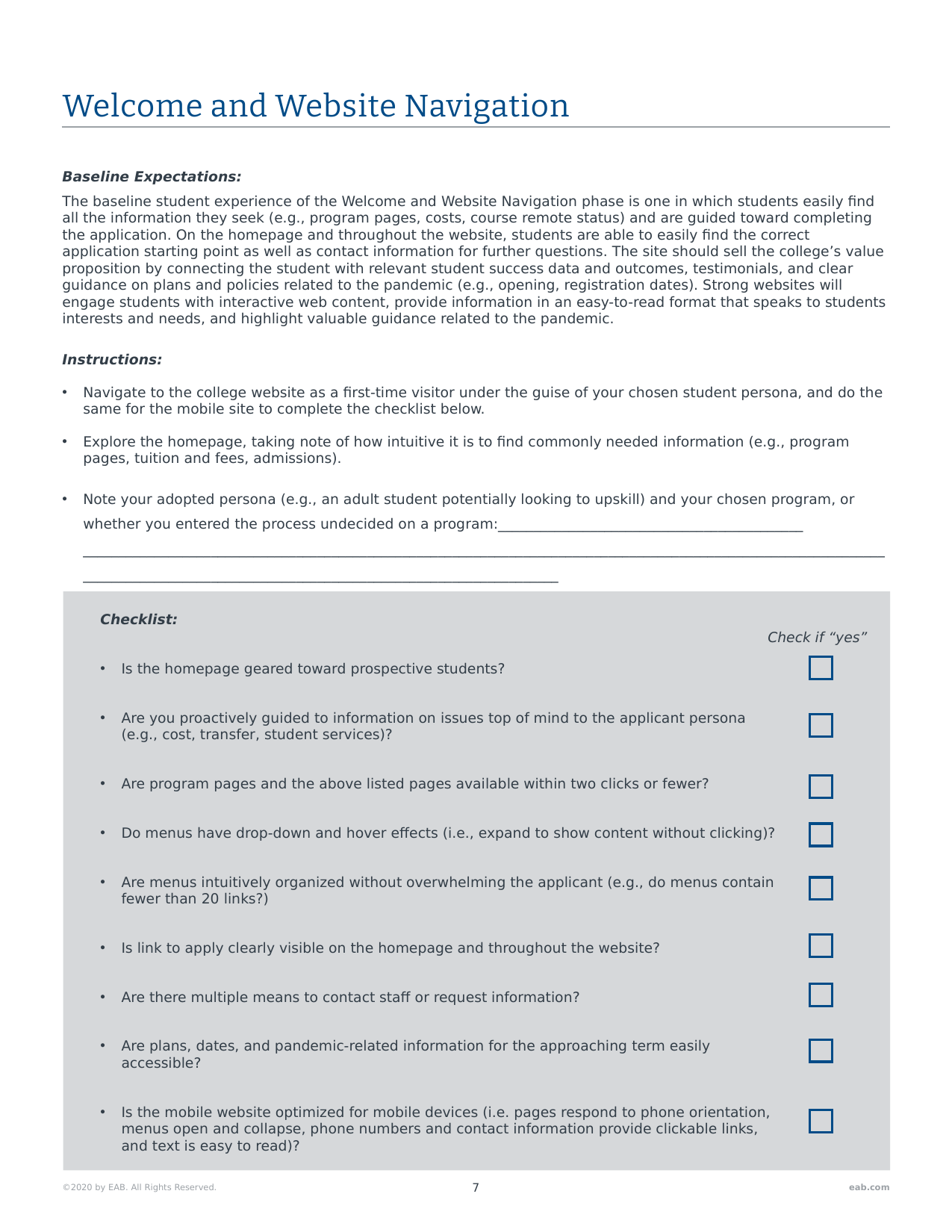

# Welcome and Website Navigation
Baseline Expectations:
The baseline student experience of the Welcome and Website Navigation phase is one in which students easily find all the information they seek (e.g., program pages, costs, course remote status) and are guided toward completing the application. On the homepage and throughout the website, students are able to easily find the correct application starting point as well as contact information for further questions. The site should sell the college’s value proposition by connecting the student with relevant student success data and outcomes, testimonials, and clear guidance on plans and policies related to the pandemic (e.g., opening, registration dates). Strong websites will engage students with interactive web content, provide information in an easy-to-read format that speaks to students interests and needs, and highlight valuable guidance related to the pandemic.
Instructions:
Navigate to the college website as a first-time visitor under the guise of your chosen student persona, and do the same for the mobile site to complete the checklist below.
Explore the homepage, taking note of how intuitive it is to find commonly needed information (e.g., program pages, tuition and fees, admissions).
Note your adopted persona (e.g., an adult student potentially looking to upskill) and your chosen program, or whether you entered the process undecided on a program:___________________________________________
____________________________________________________________________________________________________________________________________________________________________________________

Checklist:

Is the homepage geared toward prospective students?

Are you proactively guided to information on issues top of mind to the applicant persona (e.g., cost, transfer, student services)?

Are program pages and the above listed pages available within two clicks or fewer?

Do menus have drop-down and hover effects (i.e., expand to show content without clicking)?

Are menus intuitively organized without overwhelming the applicant (e.g., do menus contain fewer than 20 links?)

Is link to apply clearly visible on the homepage and throughout the website?

Are there multiple means to contact staff or request information?

Are plans, dates, and pandemic-related information for the approaching term easily accessible?

Is the mobile website optimized for mobile devices (i.e. pages respond to phone orientation, menus open and collapse, phone numbers and contact information provide clickable links, and text is easy to read)?

Check if “yes”